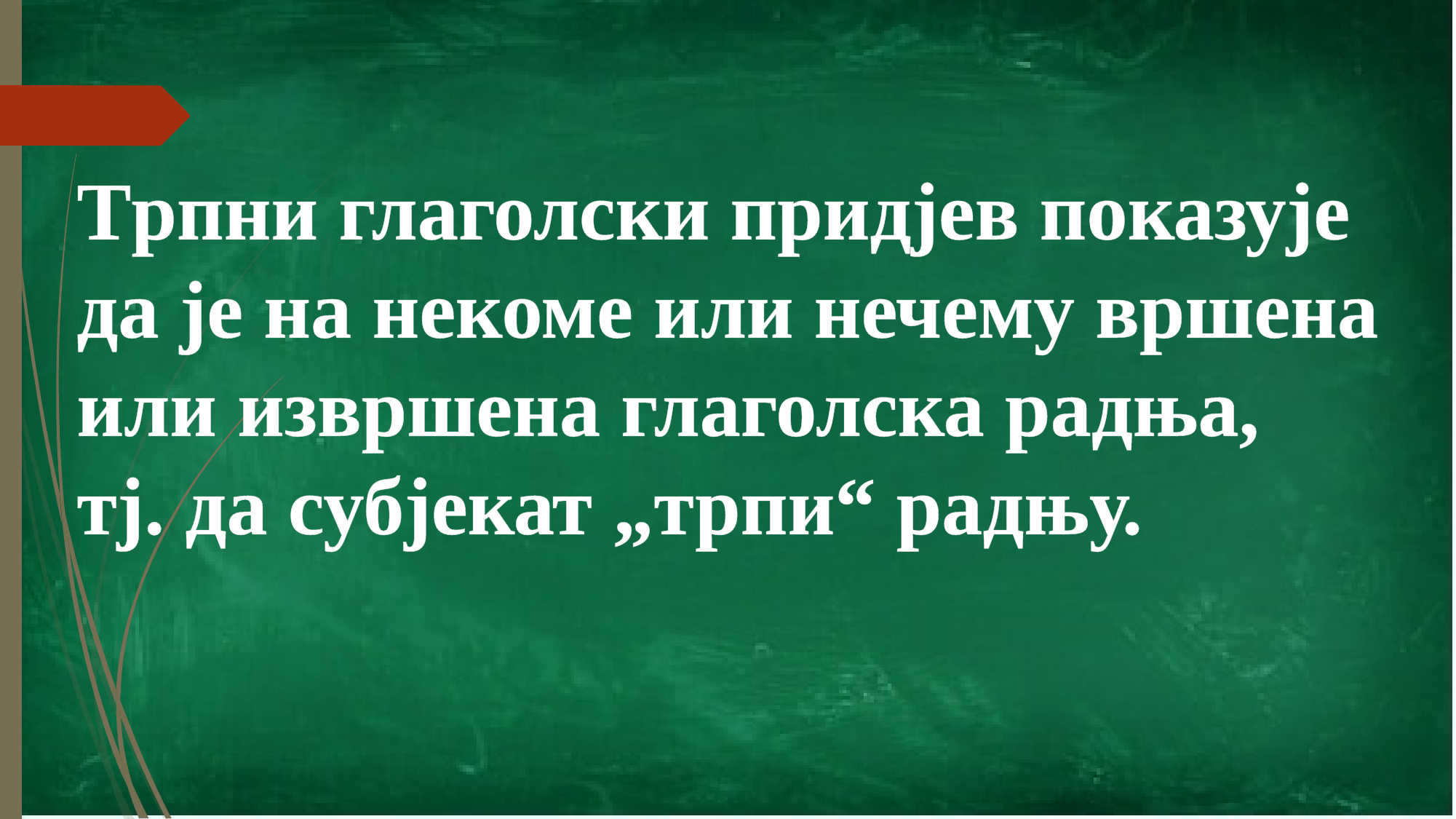

Tрпни глаголски придјев показује
да је на некоме или нечему вршена
или извршена глаголска радња,
тј. да субјекат „трпи“ радњу.